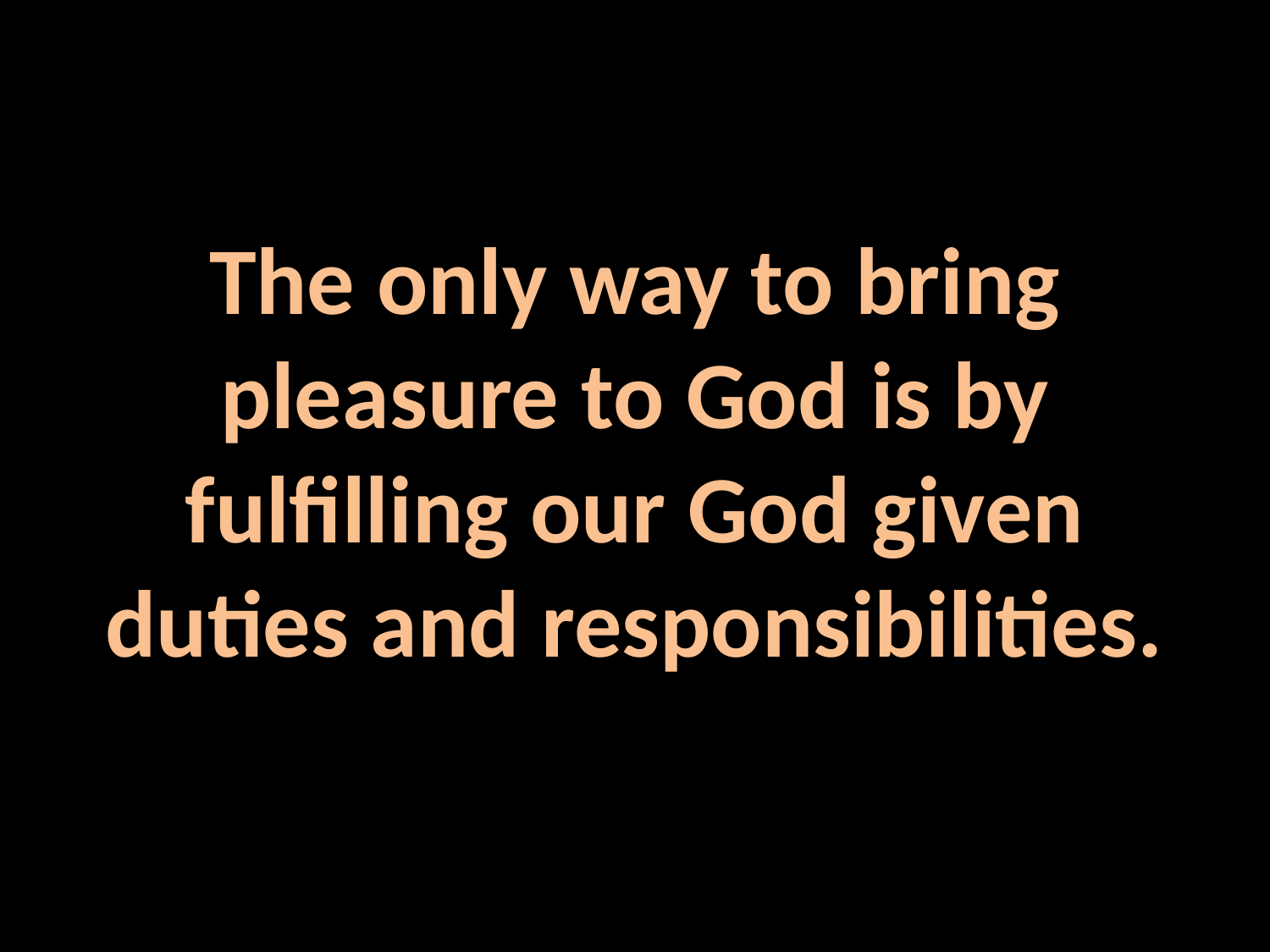

# The only way to bring pleasure to God is by fulfilling our God given duties and responsibilities.